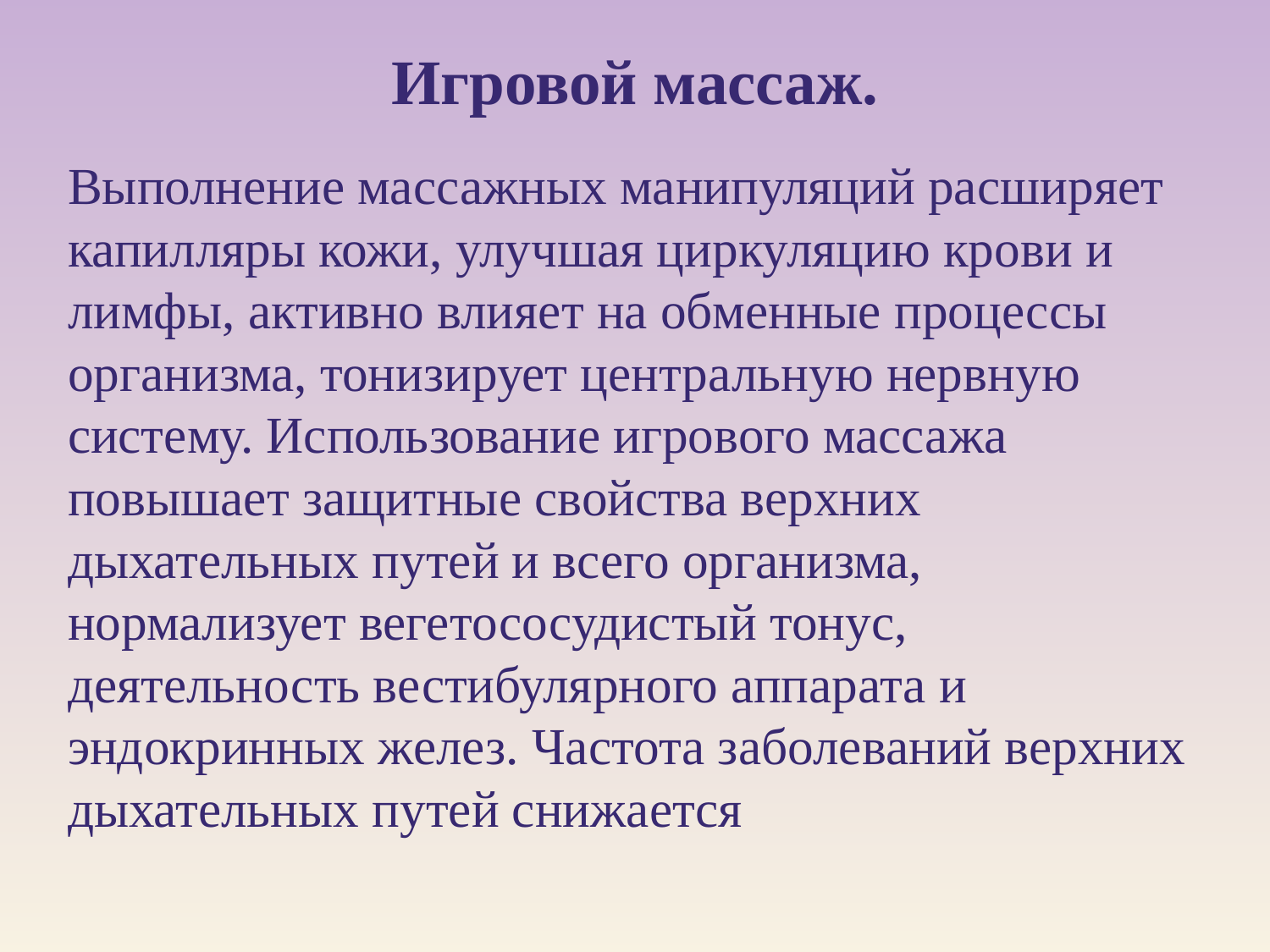

# Игровой массаж.
Выполнение массажных манипуляций расширяет капилляры кожи, улучшая циркуляцию крови и лимфы, активно влияет на обменные процессы организма, тонизирует центральную нервную систему. Использование игрового массажа повышает защитные свойства верхних дыхательных путей и всего организма, нормализует вегетососудистый тонус, деятельность вестибулярного аппарата и эндокринных желез. Частота заболеваний верхних дыхательных путей снижается